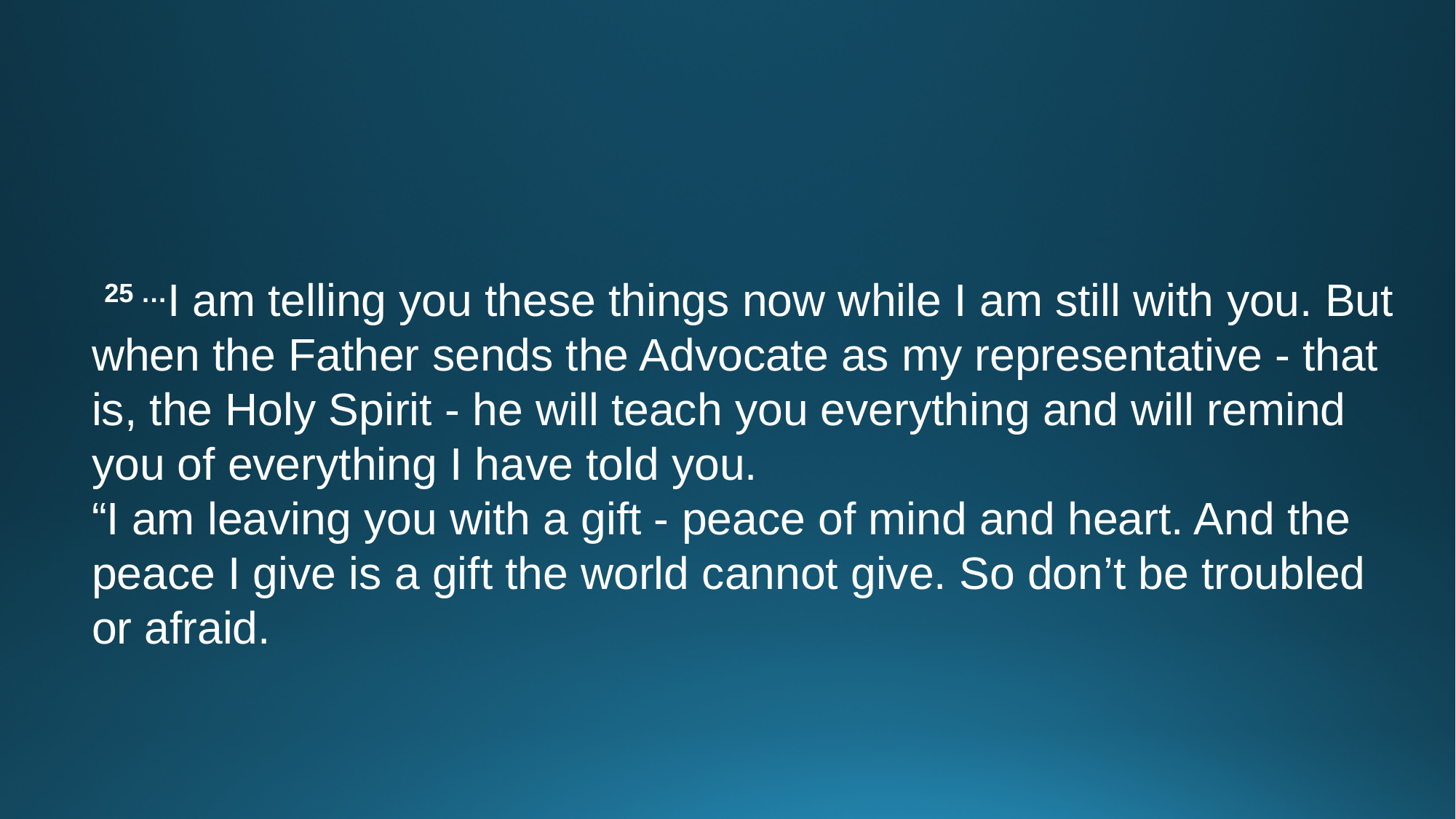

25 …I am telling you these things now while I am still with you. But when the Father sends the Advocate as my representative - that is, the Holy Spirit - he will teach you everything and will remind you of everything I have told you.
“I am leaving you with a gift - peace of mind and heart. And the peace I give is a gift the world cannot give. So don’t be troubled or afraid.